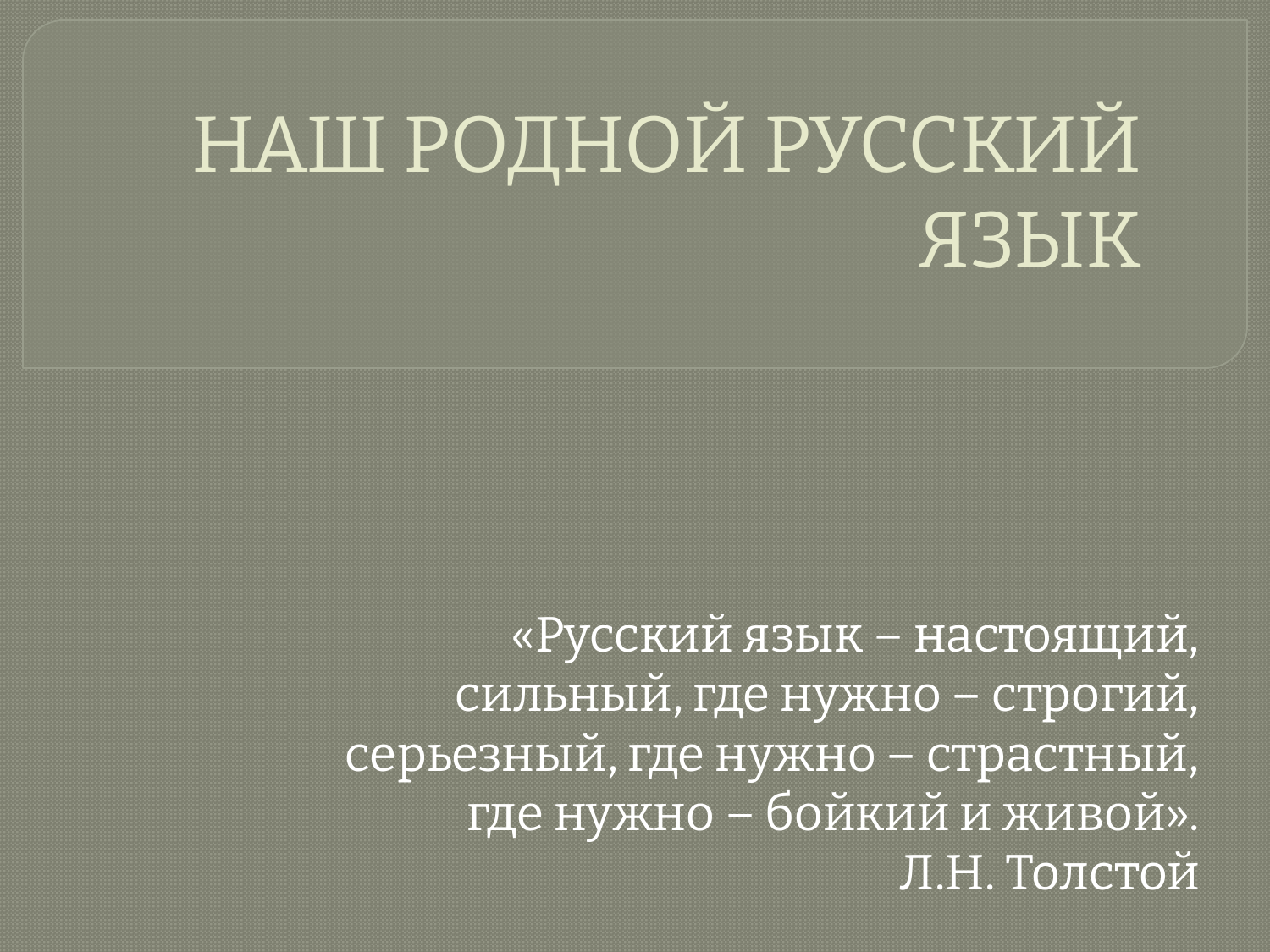

# НАШ РОДНОЙ РУССКИЙ ЯЗЫК
«Русский язык – настоящий, сильный, где нужно – строгий, серьезный, где нужно – страстный, где нужно – бойкий и живой».
Л.Н. Толстой